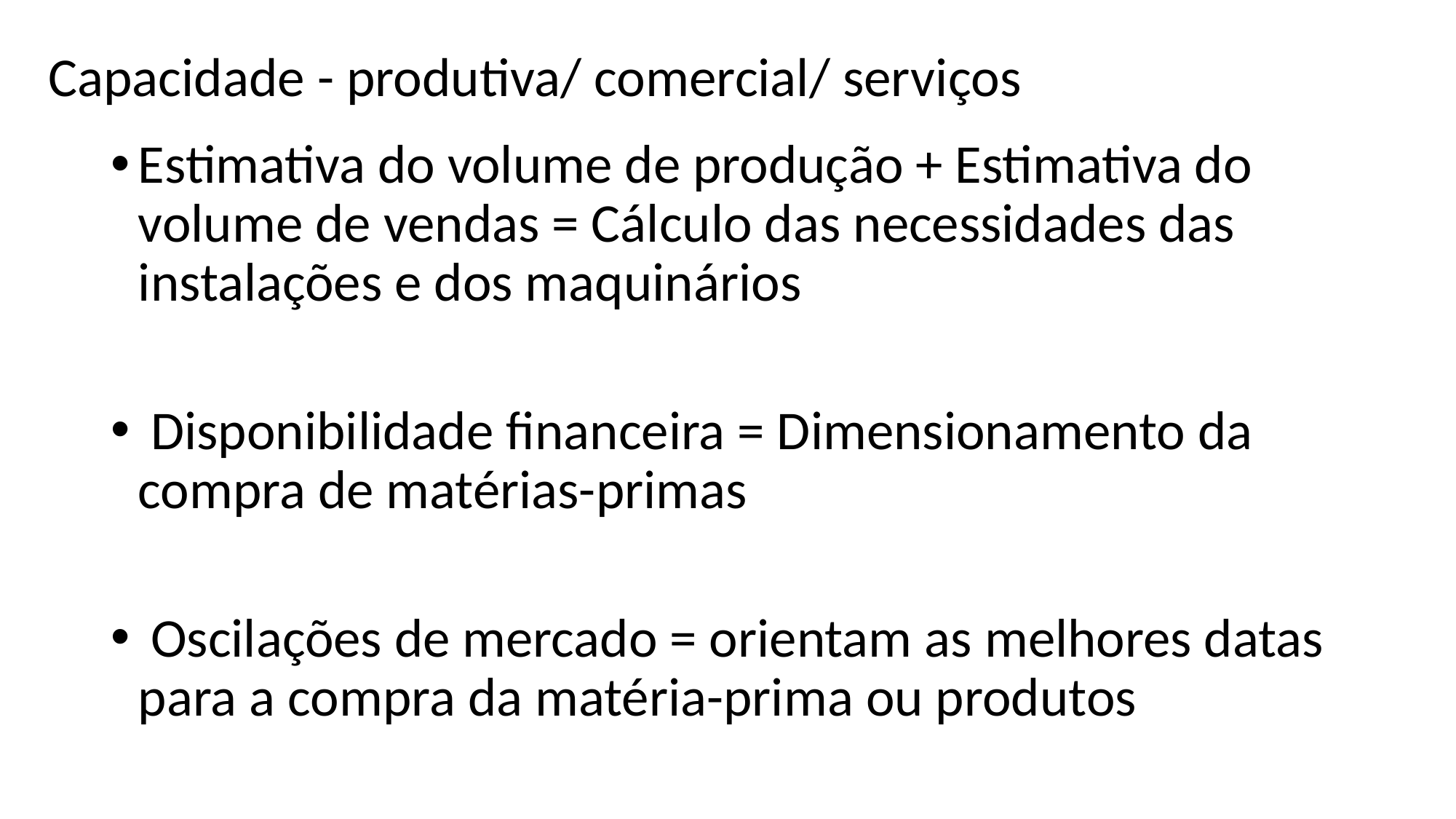

# Capacidade - produtiva/ comercial/ serviços
Estimativa do volume de produção + Estimativa do volume de vendas = Cálculo das necessidades das instalações e dos maquinários

 Disponibilidade financeira = Dimensionamento da compra de matérias-primas

 Oscilações de mercado = orientam as melhores datas para a compra da matéria-prima ou produtos